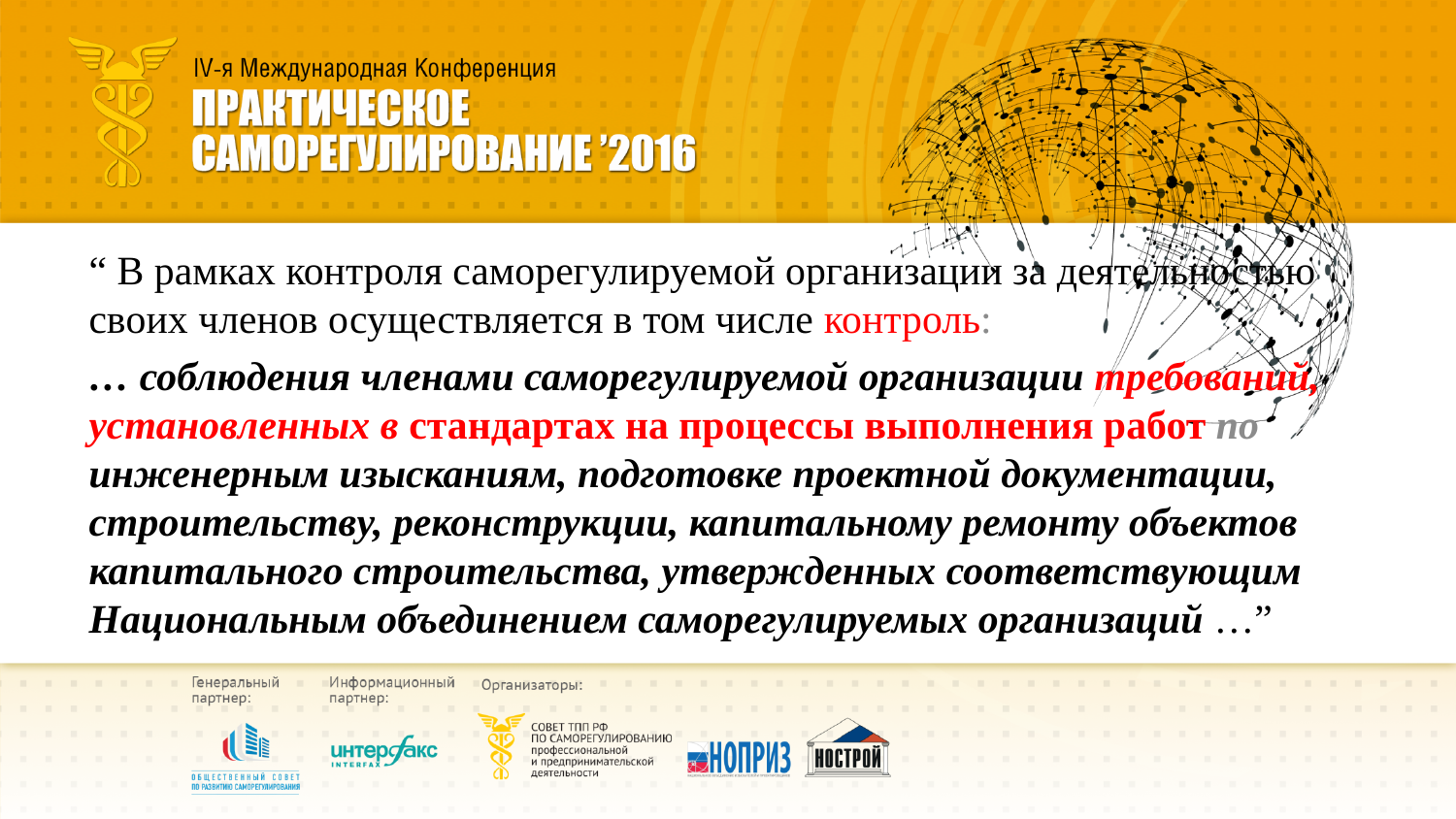

“ В рамках контроля саморегулируемой организации за деятельностью своих членов осуществляется в том числе контроль:
… соблюдения членами саморегулируемой организации требований, установленных в стандартах на процессы выполнения работ по инженерным изысканиям, подготовке проектной документации, строительству, реконструкции, капитальному ремонту объектов капитального строительства, утвержденных соответствующим Национальным объединением саморегулируемых организаций …”